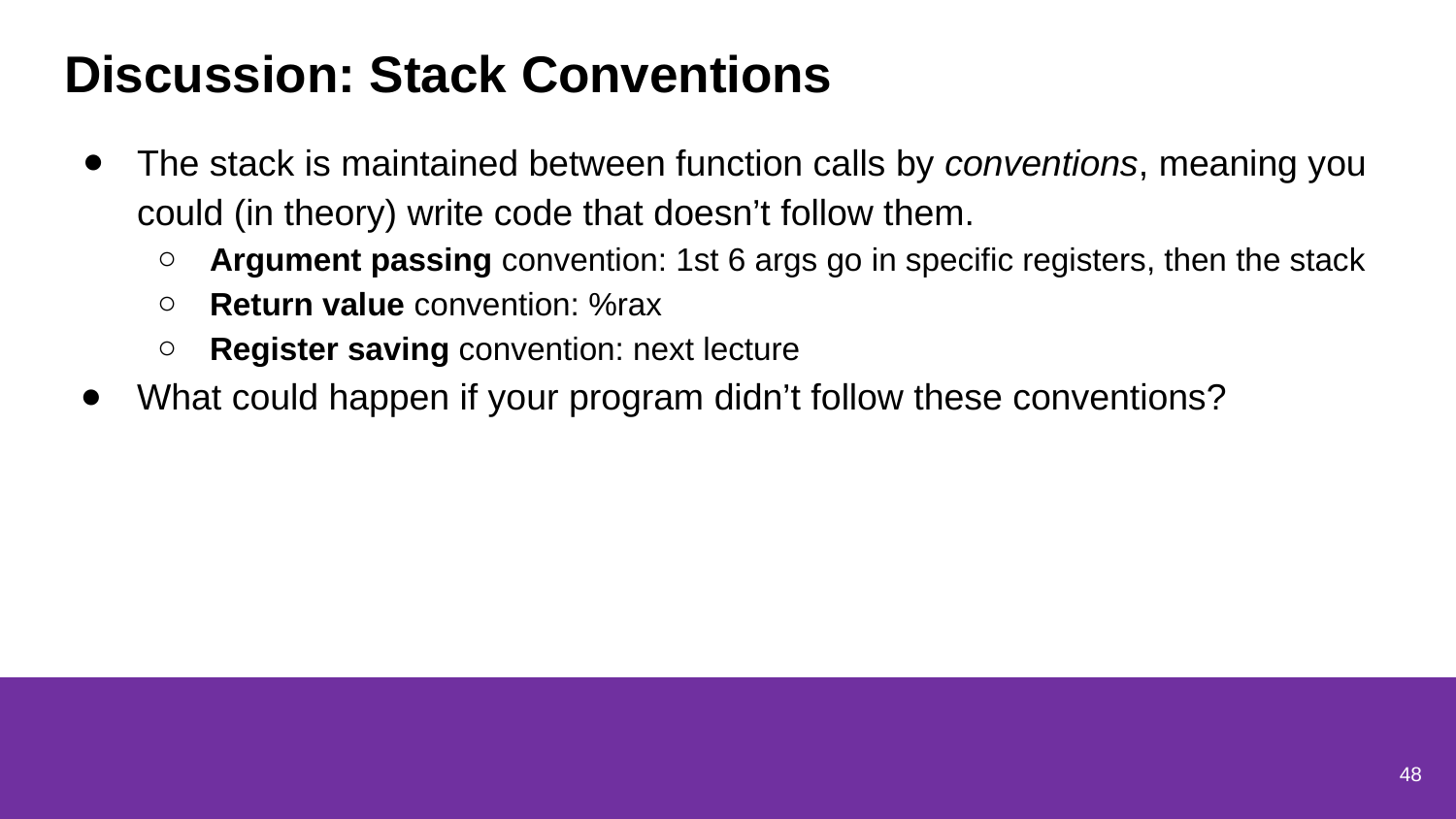

# Discussion: Stack Conventions
The stack is maintained between function calls by conventions, meaning you could (in theory) write code that doesn’t follow them.
Argument passing convention: 1st 6 args go in specific registers, then the stack
Return value convention: %rax
Register saving convention: next lecture
What could happen if your program didn’t follow these conventions?
48